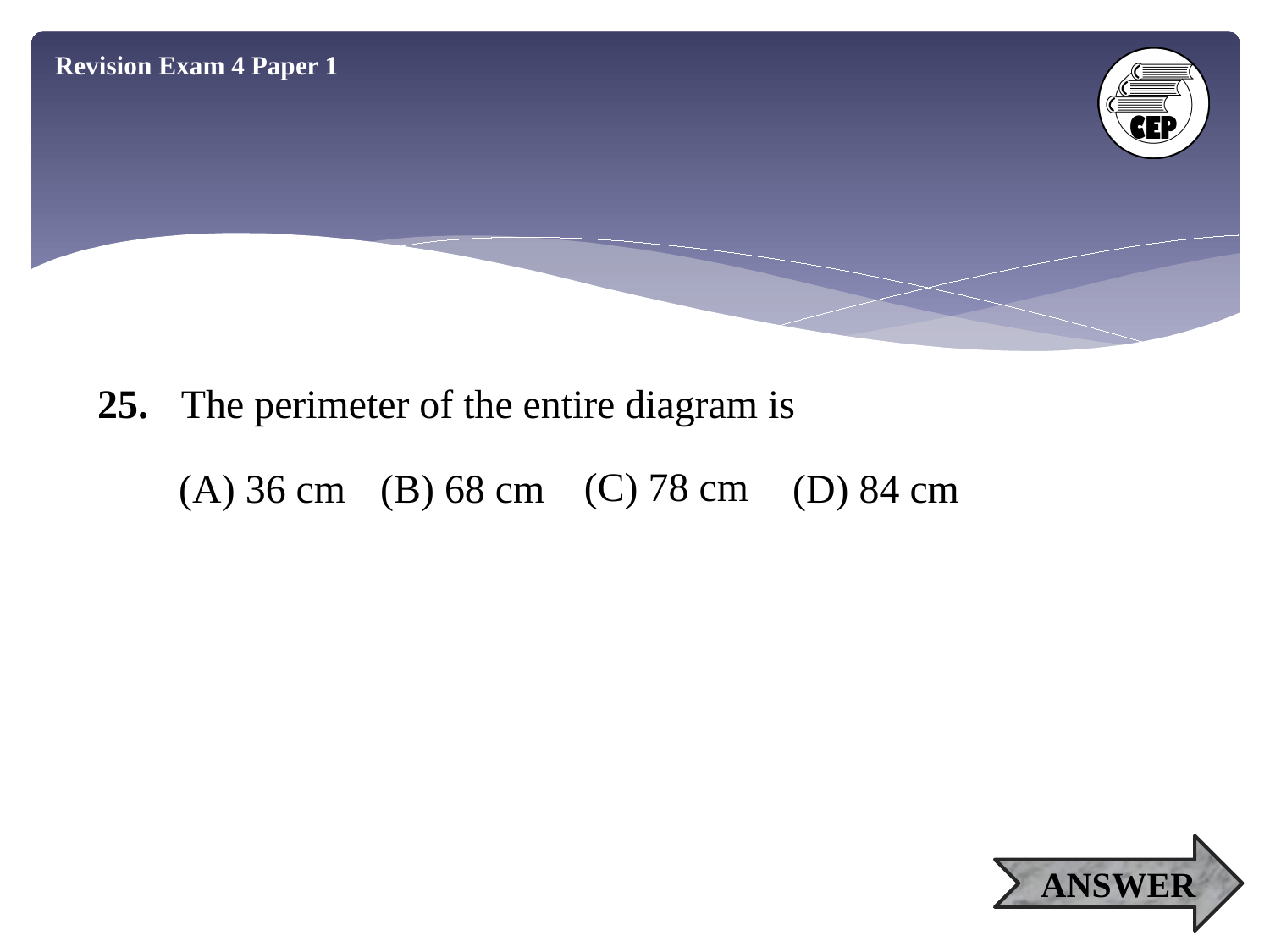

Revision Exam 4 Paper 1
25.
The perimeter of the entire diagram is
(C) 78 cm
(A) 36 cm
(B) 68 cm
(D) 84 cm
ANSWER